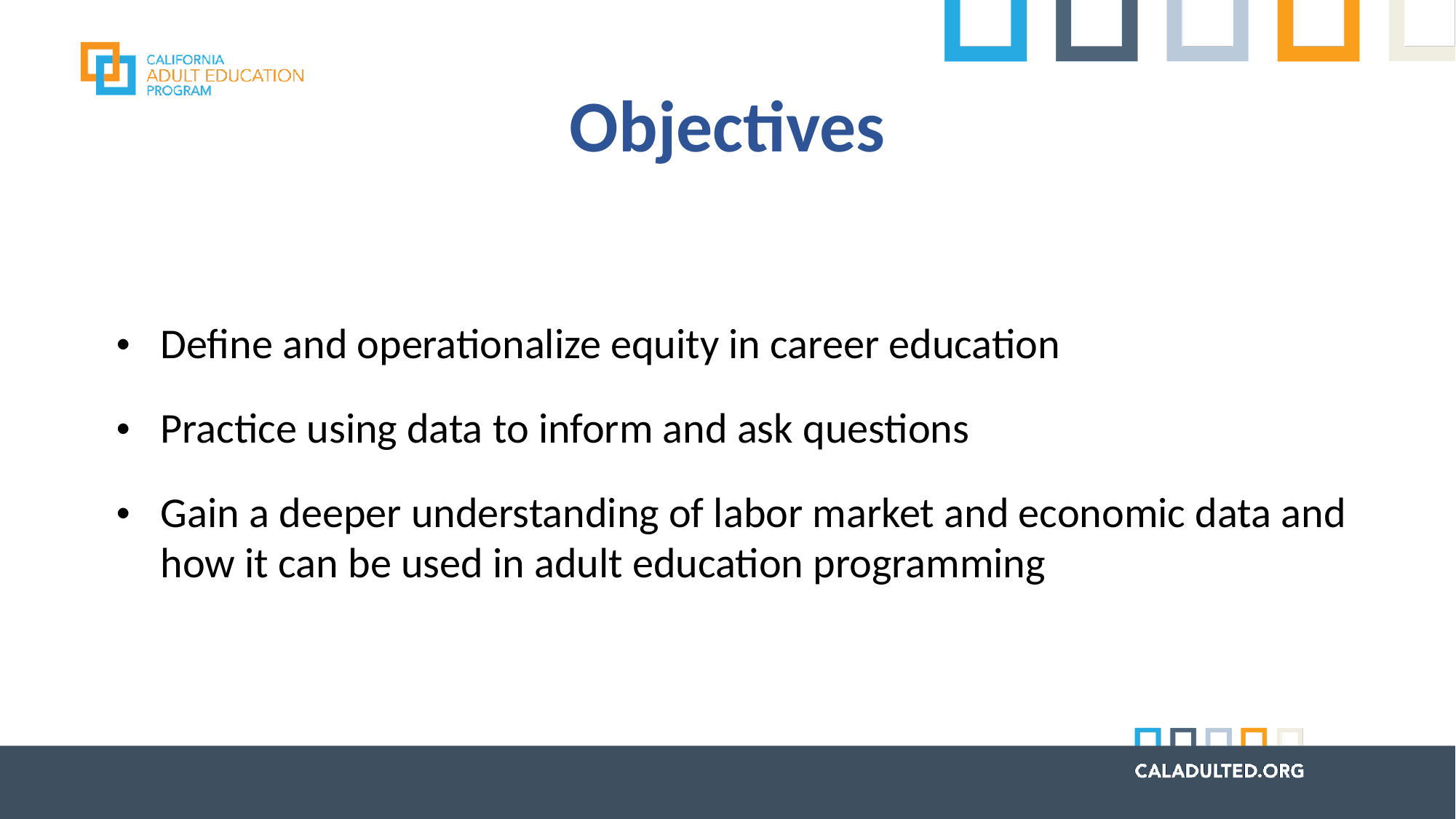

# Objectives
Define and operationalize equity in career education
Practice using data to inform and ask questions
Gain a deeper understanding of labor market and economic data and how it can be used in adult education programming